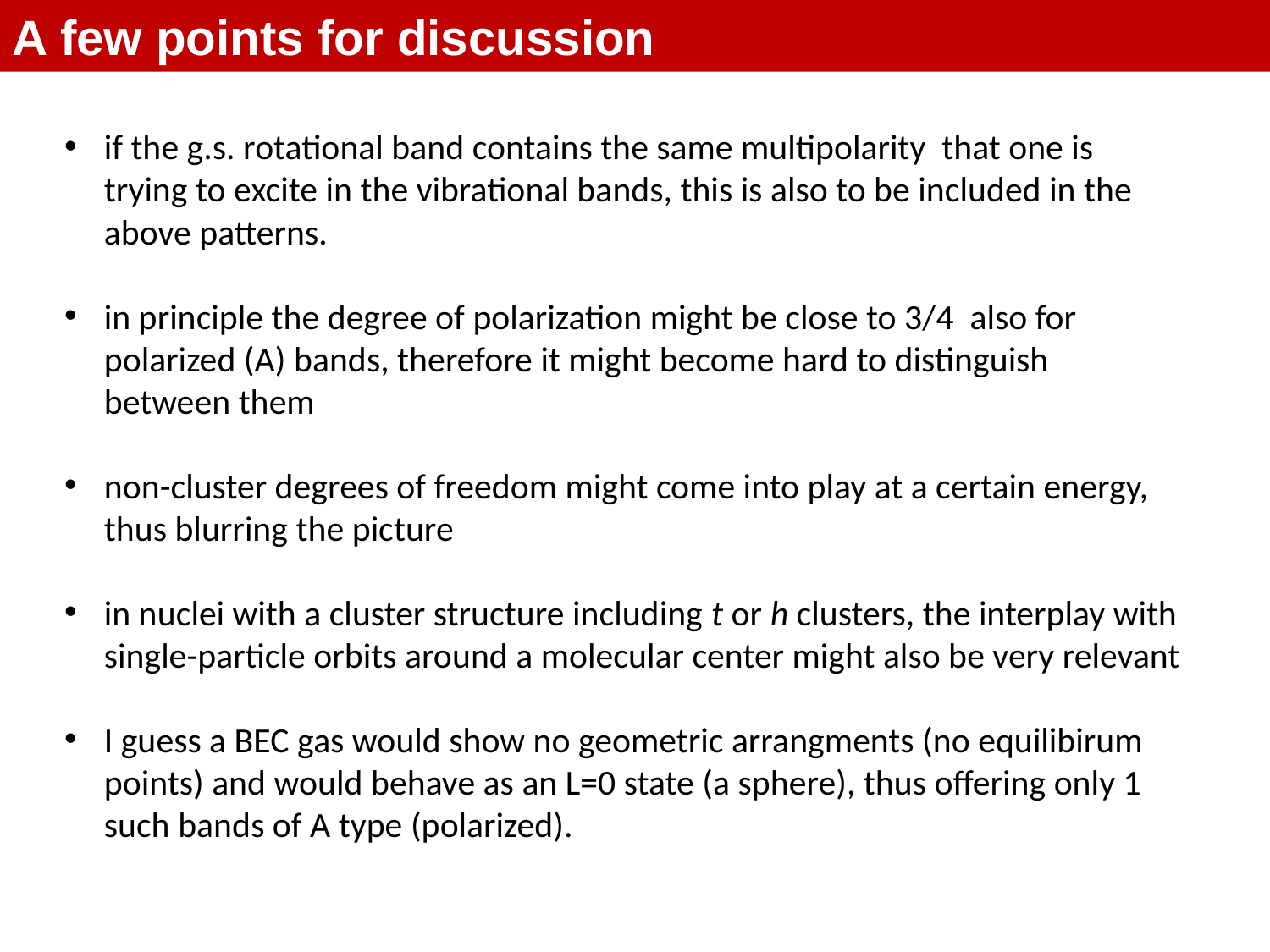

A few points for discussion

if the g.s. rotational band contains the same multipolarity  that one is trying to excite in the vibrational bands, this is also to be included in the above patterns.

in principle the degree of polarization might be close to 3/4  also for polarized (A) bands, therefore it might become hard to distinguish between them

non-cluster degrees of freedom might come into play at a certain energy, thus blurring the picture

in nuclei with a cluster structure including t or h clusters, the interplay with single-particle orbits around a molecular center might also be very relevant

I guess a BEC gas would show no geometric arrangments (no equilibirum points) and would behave as an L=0 state (a sphere), thus offering only 1 such bands of A type (polarized).